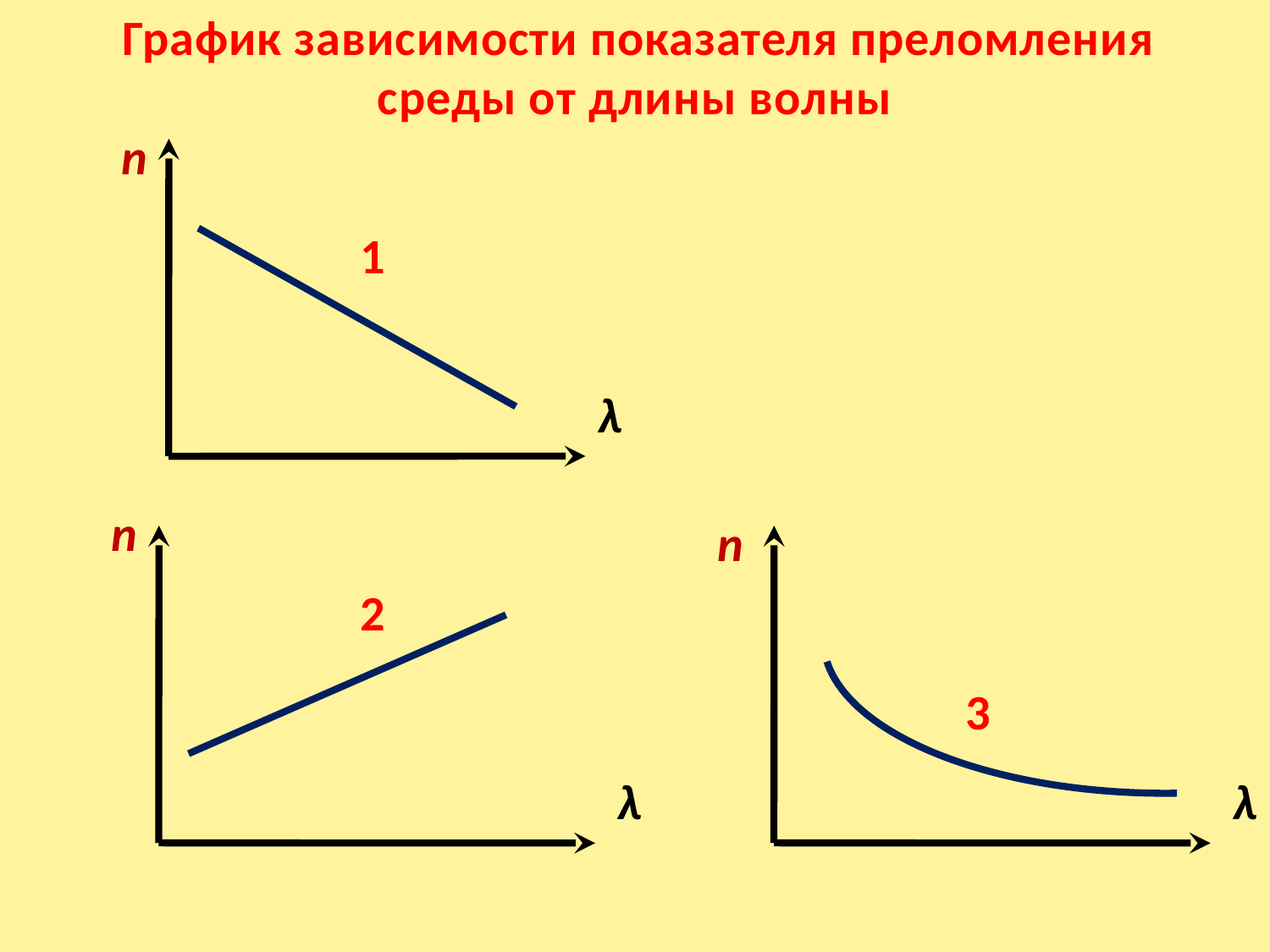

График зависимости показателя преломления
среды от длины волны
n
1
λ

n
n
2
3
λ
λ